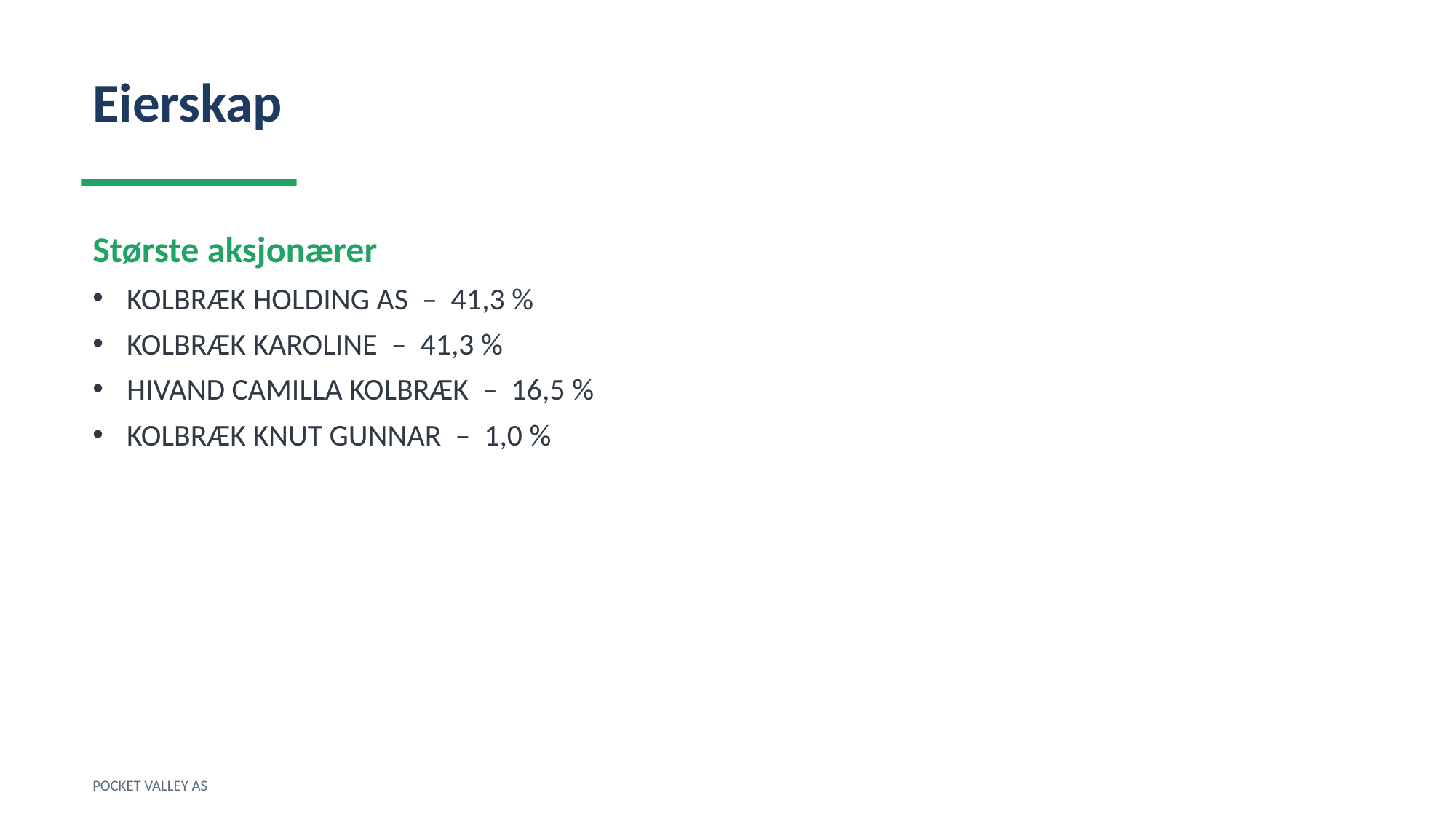

Eierskap

Største aksjonærer
KOLBRÆK HOLDING AS  –  41,3 %
KOLBRÆK KAROLINE  –  41,3 %
HIVAND CAMILLA KOLBRÆK  –  16,5 %
KOLBRÆK KNUT GUNNAR  –  1,0 %
POCKET VALLEY AS